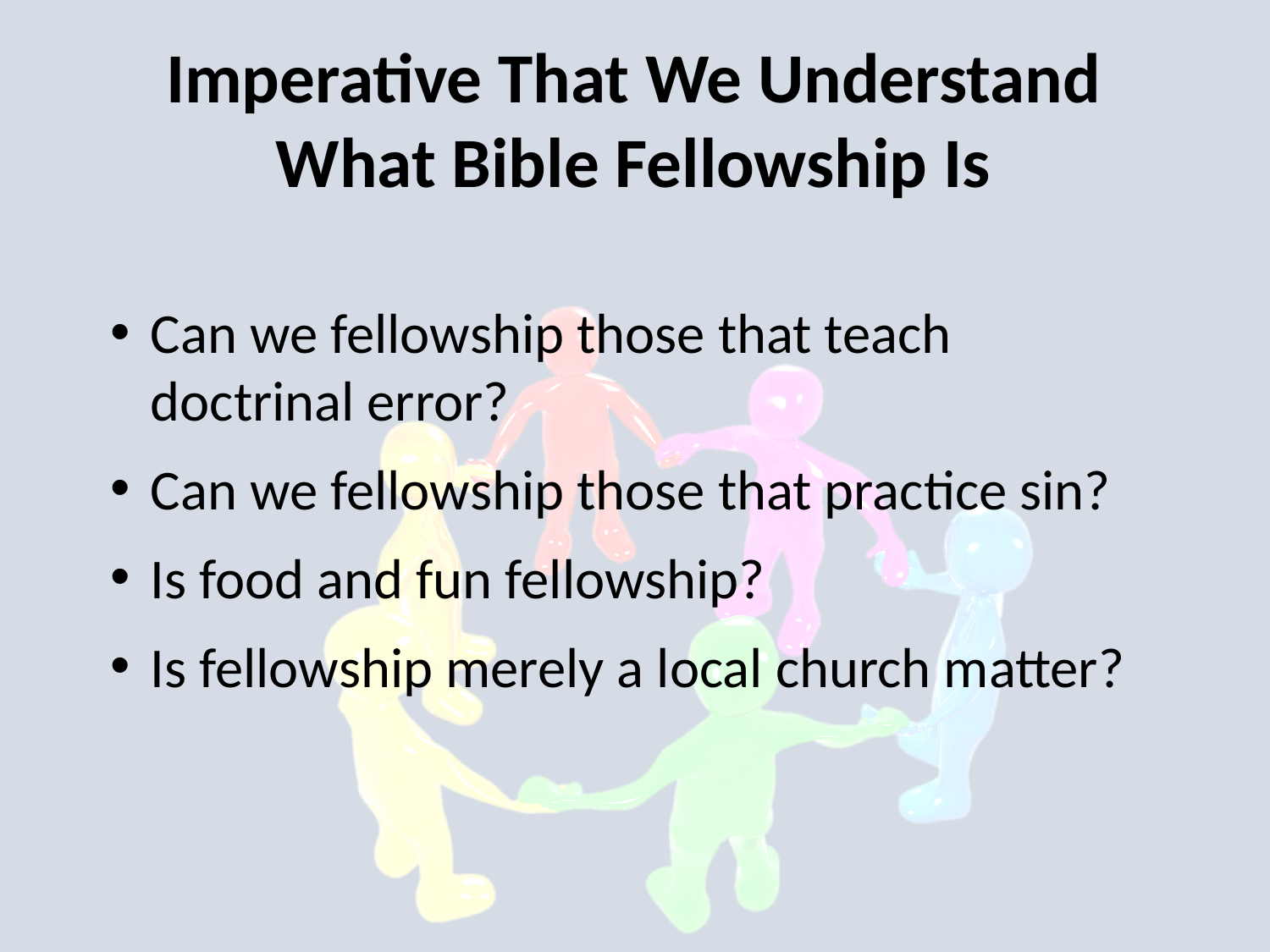

Imperative That We Understand
What Bible Fellowship Is
Can we fellowship those that teach doctrinal error?

Can we fellowship those that practice sin?

Is food and fun fellowship?

Is fellowship merely a local church matter?